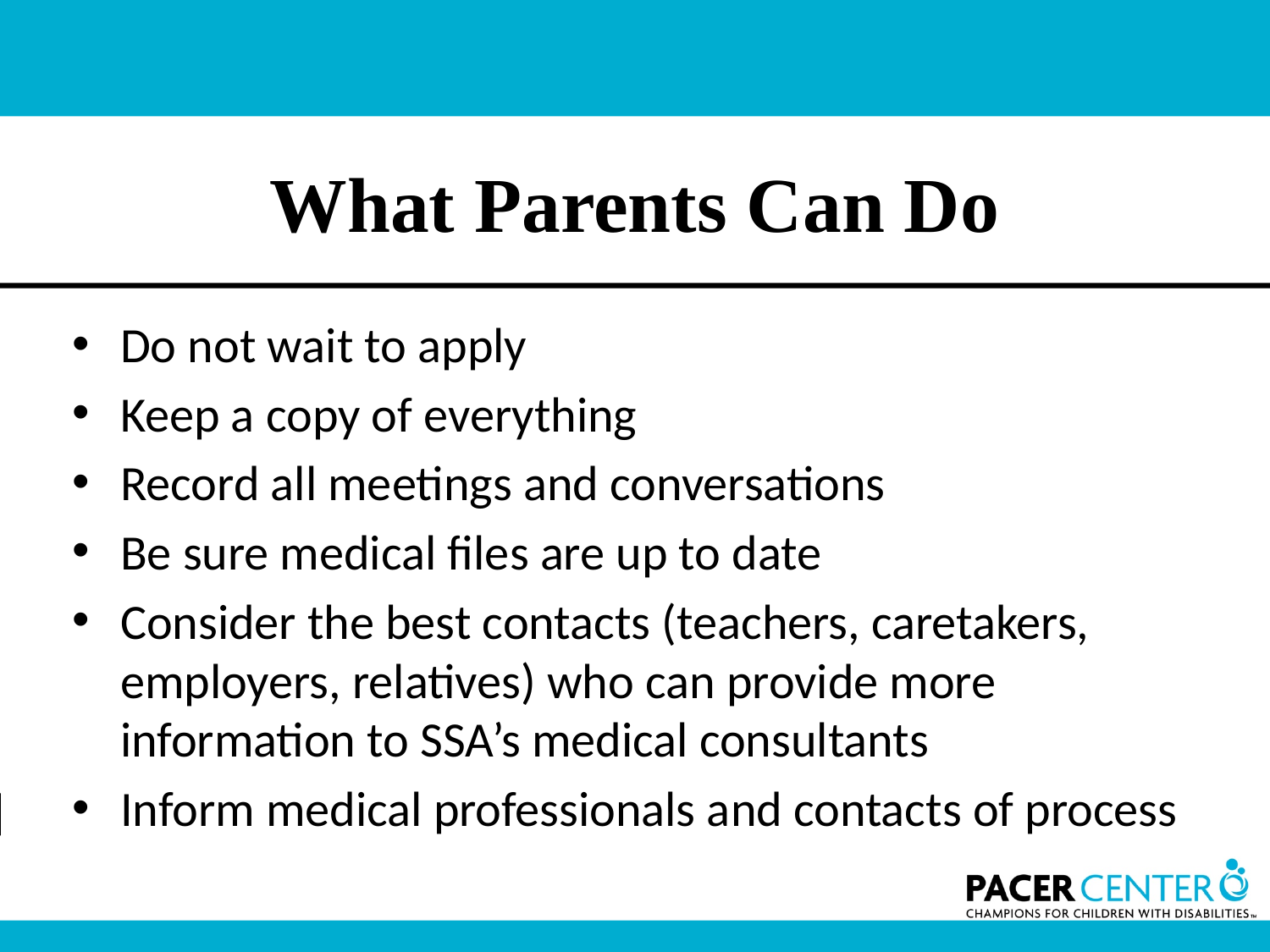

# What Parents Can Do
Do not wait to apply
Keep a copy of everything
Record all meetings and conversations
Be sure medical files are up to date
Consider the best contacts (teachers, caretakers, employers, relatives) who can provide more  information to SSA’s medical consultants
Inform medical professionals and contacts of process